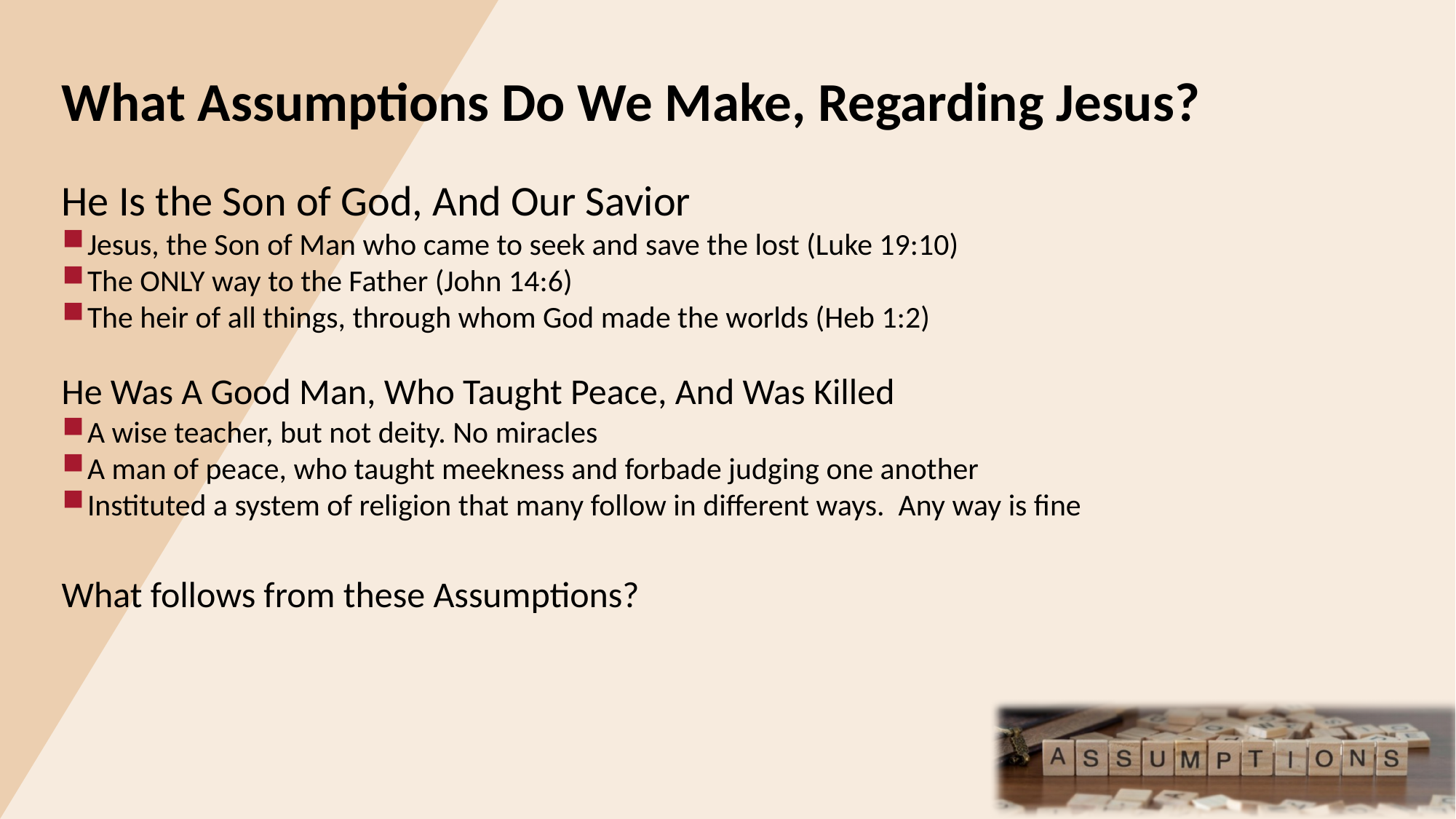

What Assumptions Do We Make, Regarding Jesus?

He Is the Son of God, And Our Savior
Jesus, the Son of Man who came to seek and save the lost (Luke 19:10)
The ONLY way to the Father (John 14:6)
The heir of all things, through whom God made the worlds (Heb 1:2)

He Was A Good Man, Who Taught Peace, And Was Killed
A wise teacher, but not deity. No miracles
A man of peace, who taught meekness and forbade judging one another
Instituted a system of religion that many follow in different ways.  Any way is fine

What follows from these Assumptions?